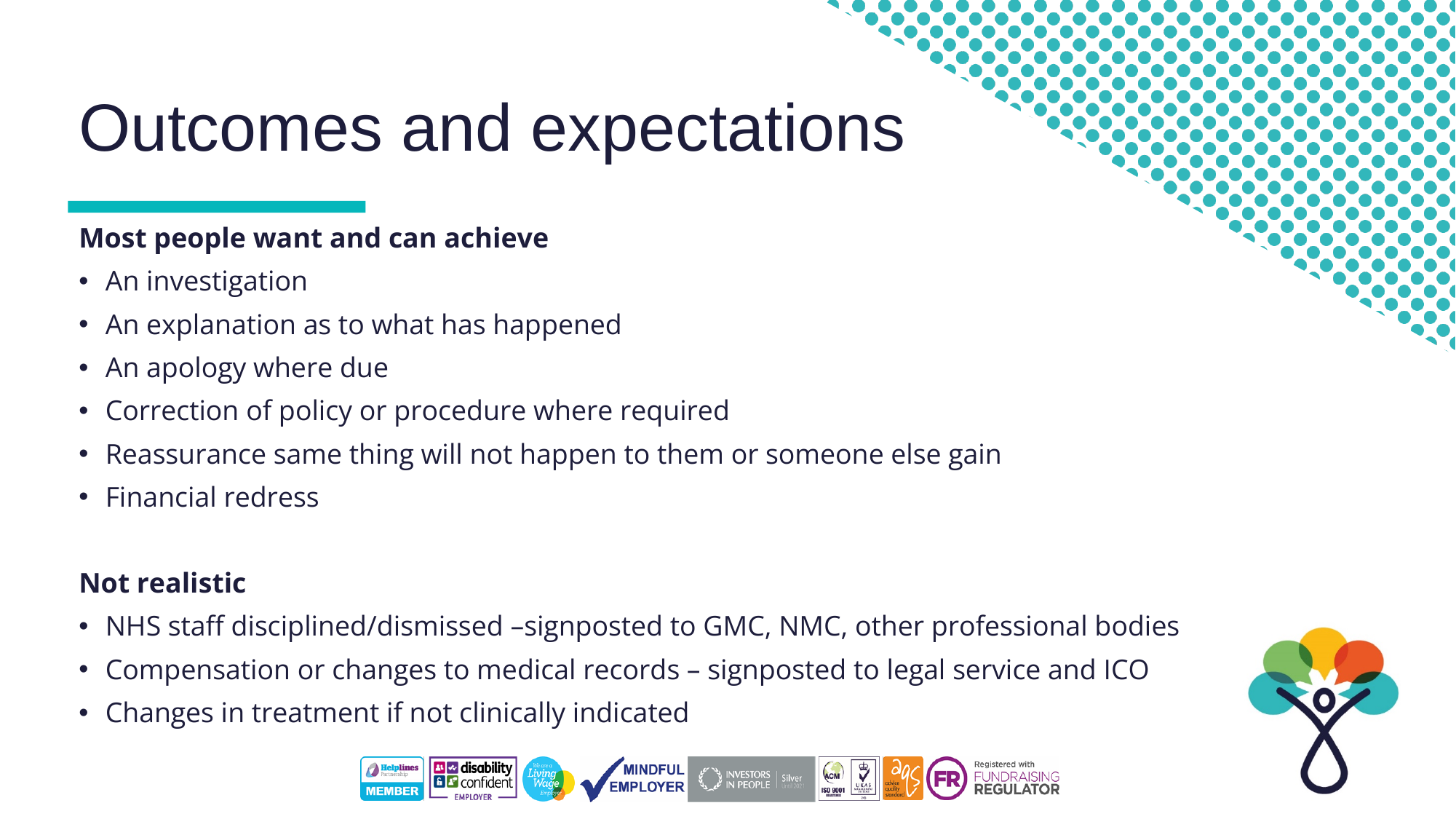

# Outcomes and expectations
Most people want and can achieve
An investigation
An explanation as to what has happened
An apology where due
Correction of policy or procedure where required
Reassurance same thing will not happen to them or someone else gain
Financial redress

Not realistic
NHS staff disciplined/dismissed –signposted to GMC, NMC, other professional bodies
Compensation or changes to medical records – signposted to legal service and ICO
Changes in treatment if not clinically indicated